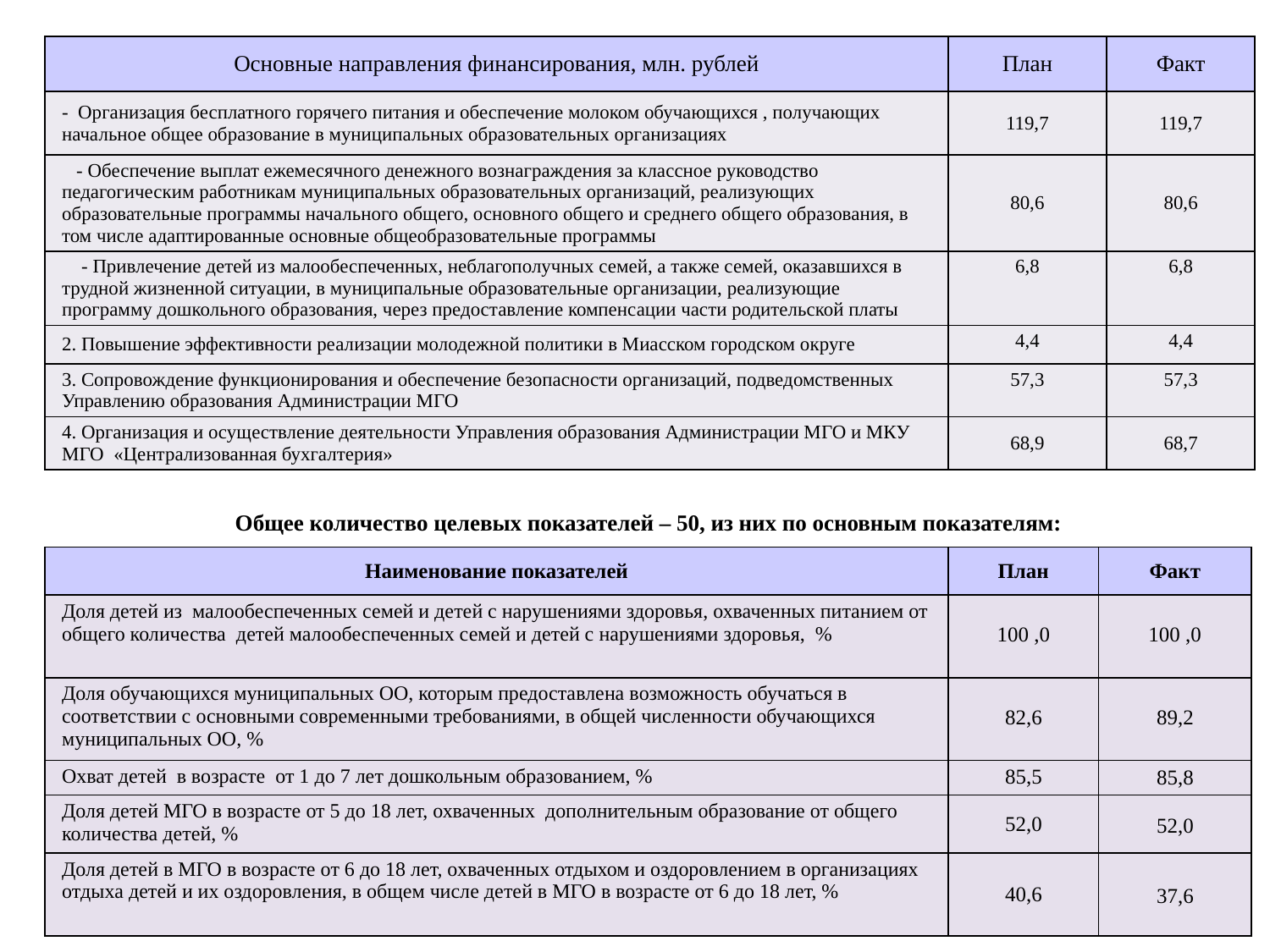

| Основные направления финансирования, млн. рублей | План | Факт |
| --- | --- | --- |
| - Организация бесплатного горячего питания и обеспечение молоком обучающихся , получающих начальное общее образование в муниципальных образовательных организациях | 119,7 | 119,7 |
| - Обеспечение выплат ежемесячного денежного вознаграждения за классное руководство педагогическим работникам муниципальных образовательных организаций, реализующих образовательные программы начального общего, основного общего и среднего общего образования, в том числе адаптированные основные общеобразовательные программы | 80,6 | 80,6 |
| - Привлечение детей из малообеспеченных, неблагополучных семей, а также семей, оказавшихся в трудной жизненной ситуации, в муниципальные образовательные организации, реализующие программу дошкольного образования, через предоставление компенсации части родительской платы | 6,8 | 6,8 |
| 2. Повышение эффективности реализации молодежной политики в Миасском городском округе | 4,4 | 4,4 |
| 3. Сопровождение функционирования и обеспечение безопасности организаций, подведомственных Управлению образования Администрации МГО | 57,3 | 57,3 |
| 4. Организация и осуществление деятельности Управления образования Администрации МГО и МКУ МГО «Централизованная бухгалтерия» | 68,9 | 68,7 |
| Общее количество целевых показателей – 50, из них по основным показателям: |  |  |
| --- | --- | --- |
| Наименование показателей | План | Факт |
| Доля детей из малообеспеченных семей и детей с нарушениями здоровья, охваченных питанием от общего количества детей малообеспеченных семей и детей с нарушениями здоровья, % | 100 ,0 | 100 ,0 |
| Доля обучающихся муниципальных ОО, которым предоставлена возможность обучаться в соответствии с основными современными требованиями, в общей численности обучающихся муниципальных ОО, % | 82,6 | 89,2 |
| Охват детей в возрасте от 1 до 7 лет дошкольным образованием, % | 85,5 | 85,8 |
| Доля детей МГО в возрасте от 5 до 18 лет, охваченных дополнительным образование от общего количества детей, % | 52,0 | 52,0 |
| Доля детей в МГО в возрасте от 6 до 18 лет, охваченных отдыхом и оздоровлением в организациях отдыха детей и их оздоровления, в общем числе детей в МГО в возрасте от 6 до 18 лет, % | 40,6 | 37,6 |